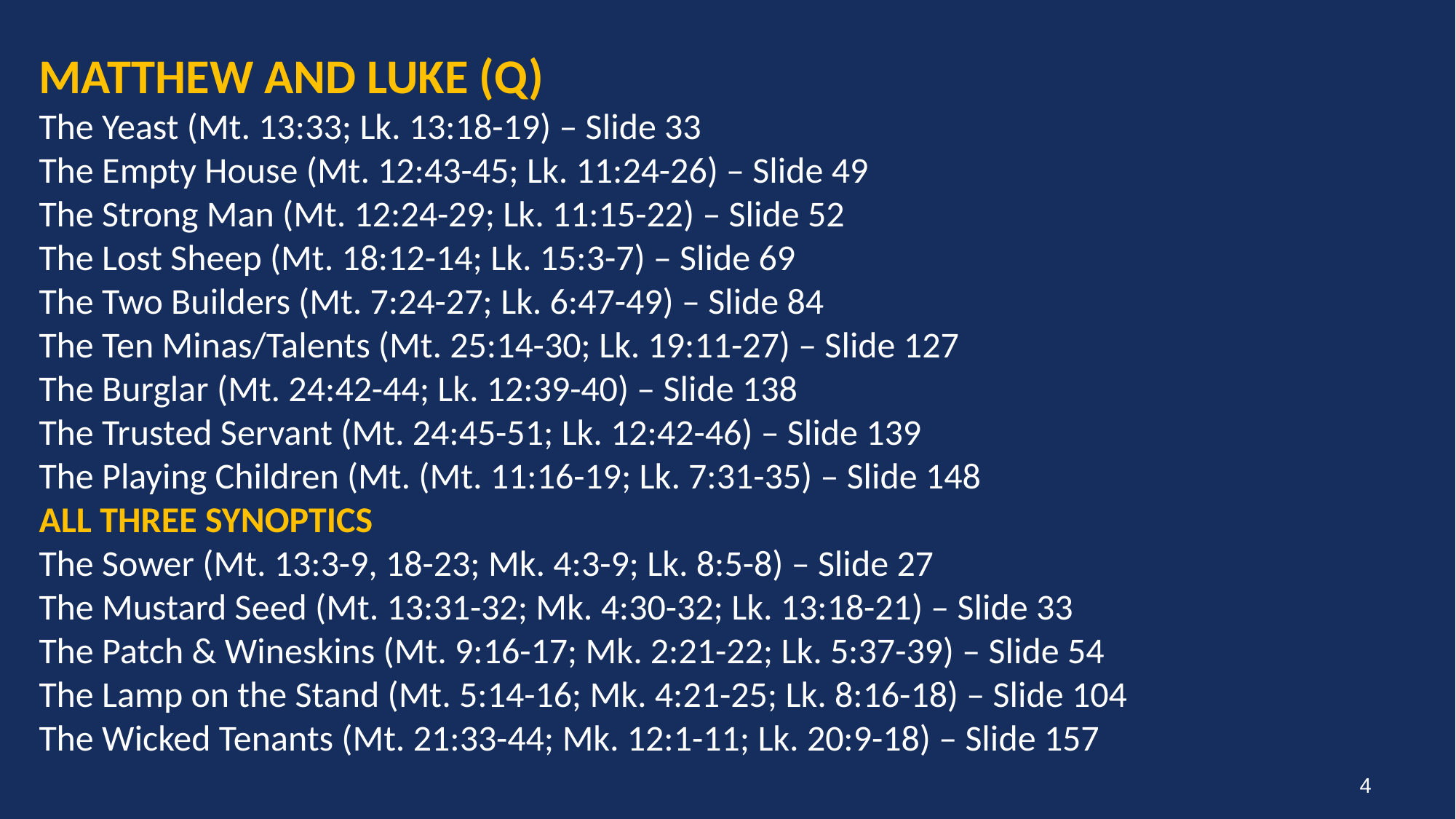

MATTHEW AND LUKE (Q)
The Yeast (Mt. 13:33; Lk. 13:18-19) – Slide 33
The Empty House (Mt. 12:43-45; Lk. 11:24-26) – Slide 49
The Strong Man (Mt. 12:24-29; Lk. 11:15-22) – Slide 52
The Lost Sheep (Mt. 18:12-14; Lk. 15:3-7) – Slide 69
The Two Builders (Mt. 7:24-27; Lk. 6:47-49) – Slide 84
The Ten Minas/Talents (Mt. 25:14-30; Lk. 19:11-27) – Slide 127
The Burglar (Mt. 24:42-44; Lk. 12:39-40) – Slide 138
The Trusted Servant (Mt. 24:45-51; Lk. 12:42-46) – Slide 139
The Playing Children (Mt. (Mt. 11:16-19; Lk. 7:31-35) – Slide 148
ALL THREE SYNOPTICS
The Sower (Mt. 13:3-9, 18-23; Mk. 4:3-9; Lk. 8:5-8) – Slide 27
The Mustard Seed (Mt. 13:31-32; Mk. 4:30-32; Lk. 13:18-21) – Slide 33
The Patch & Wineskins (Mt. 9:16-17; Mk. 2:21-22; Lk. 5:37-39) – Slide 54
The Lamp on the Stand (Mt. 5:14-16; Mk. 4:21-25; Lk. 8:16-18) – Slide 104
The Wicked Tenants (Mt. 21:33-44; Mk. 12:1-11; Lk. 20:9-18) – Slide 157

4